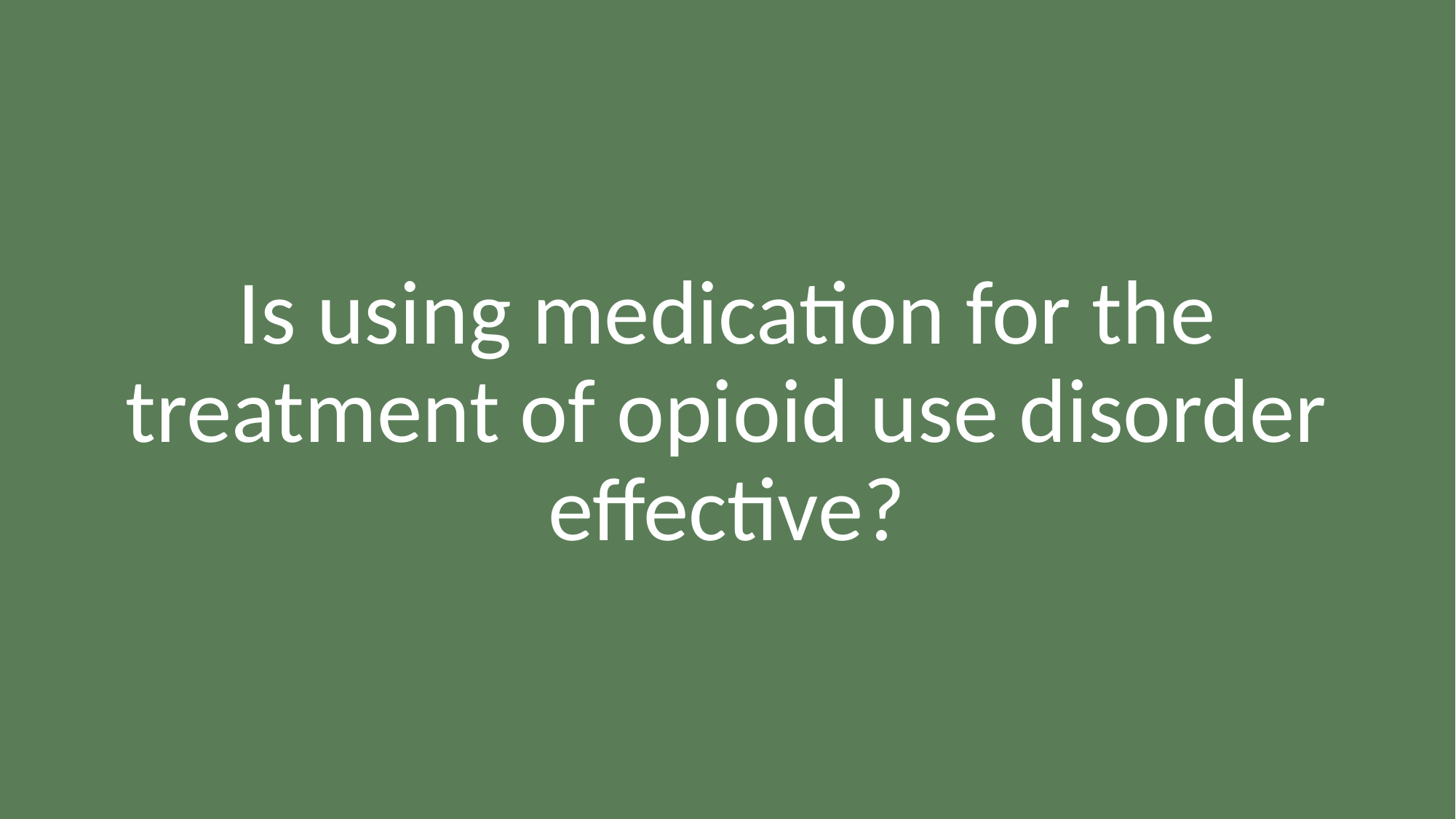

# Is using medication for the treatment of opioid use disorder effective?